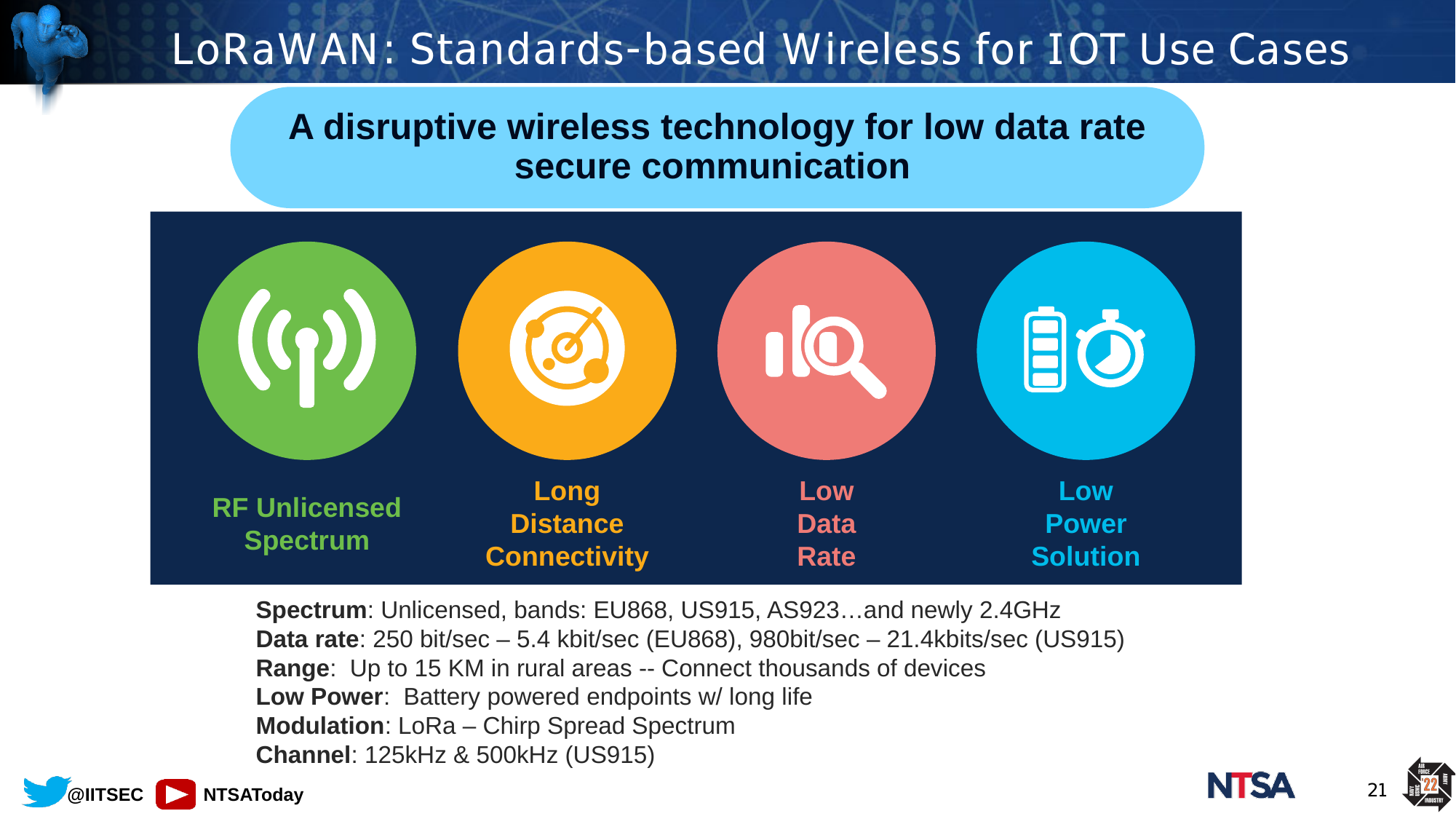

# LoRaWAN: Standards-based Wireless for IOT Use Cases
A disruptive wireless technology for low data rate secure communication

Long Distance
Connectivity
Low
Data Rate
Low Power
Solution
RF Unlicensed Spectrum
Spectrum: Unlicensed, bands: EU868, US915, AS923…and newly 2.4GHz
Data rate: 250 bit/sec – 5.4 kbit/sec (EU868), 980bit/sec – 21.4kbits/sec (US915)
Range:  Up to 15 KM in rural areas -- Connect thousands of devices
Low Power:  Battery powered endpoints w/ long life
Modulation: LoRa – Chirp Spread Spectrum
Channel: 125kHz & 500kHz (US915)
21